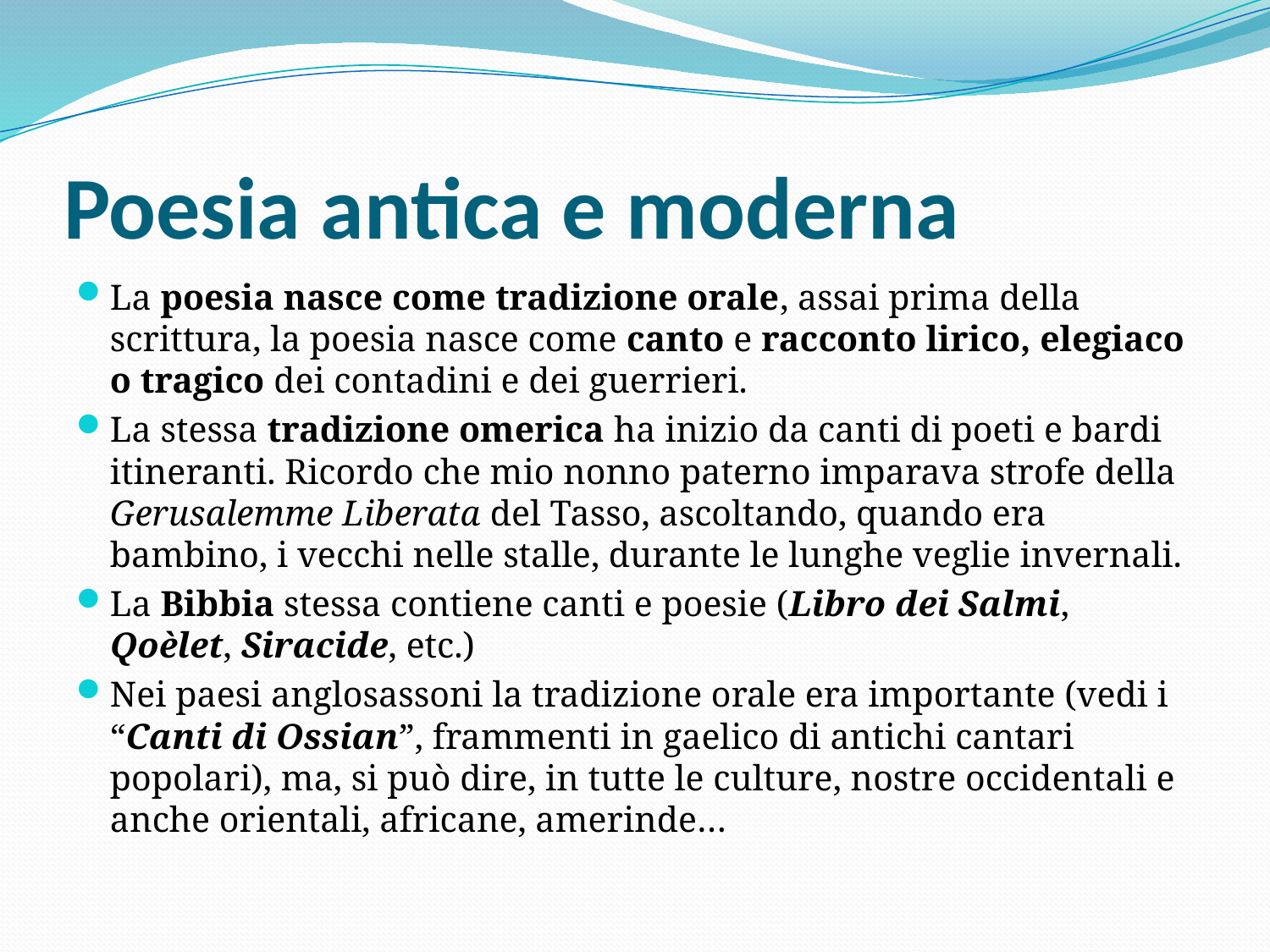

# Poesia antica e moderna
La poesia nasce come tradizione orale, assai prima della scrittura, la poesia nasce come canto e racconto lirico, elegiaco o tragico dei contadini e dei guerrieri.
La stessa tradizione omerica ha inizio da canti di poeti e bardi itineranti. Ricordo che mio nonno paterno imparava strofe della Gerusalemme Liberata del Tasso, ascoltando, quando era bambino, i vecchi nelle stalle, durante le lunghe veglie invernali.
La Bibbia stessa contiene canti e poesie (Libro dei Salmi, Qoèlet, Siracide, etc.)
Nei paesi anglosassoni la tradizione orale era importante (vedi i “Canti di Ossian”, frammenti in gaelico di antichi cantari popolari), ma, si può dire, in tutte le culture, nostre occidentali e anche orientali, africane, amerinde…